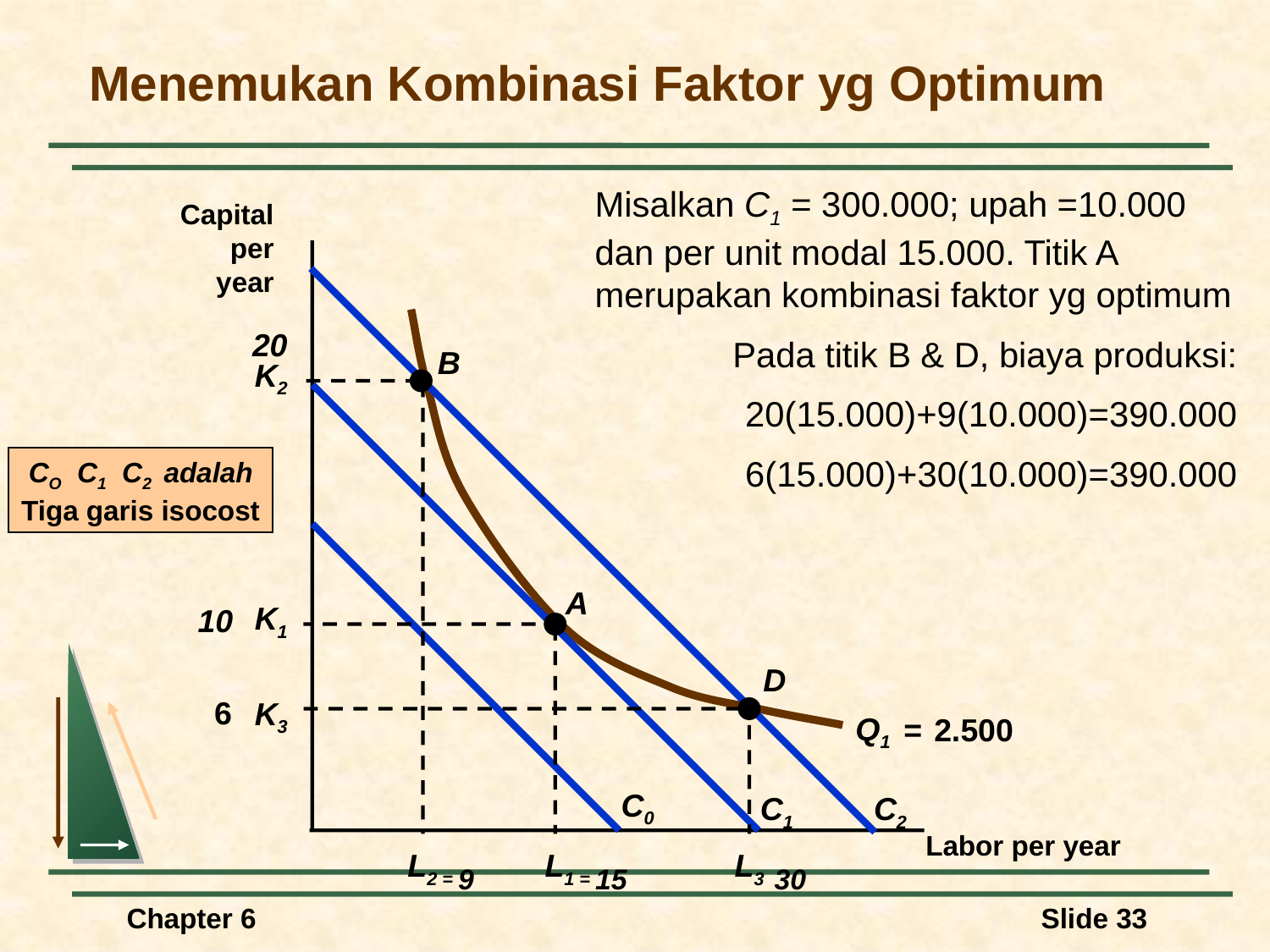

# Menemukan Kombinasi Faktor yg Optimum
Misalkan C1 = 300.000; upah =10.000 dan per unit modal 15.000. Titik A  merupakan kombinasi faktor yg optimum
Pada titik B & D, biaya produksi:
20(15.000)+9(10.000)=390.000
6(15.000)+30(10.000)=390.000
Capital
per
year

CO  C1  C2  adalah
Tiga garis isocost

C0
C1
C2

Q1
20

B
K2

A
K1

K3

L2 = 9
L1 = 15
L3  30
10
D
6
= 2.500
Labor per year

Chapter 6
Slide 33